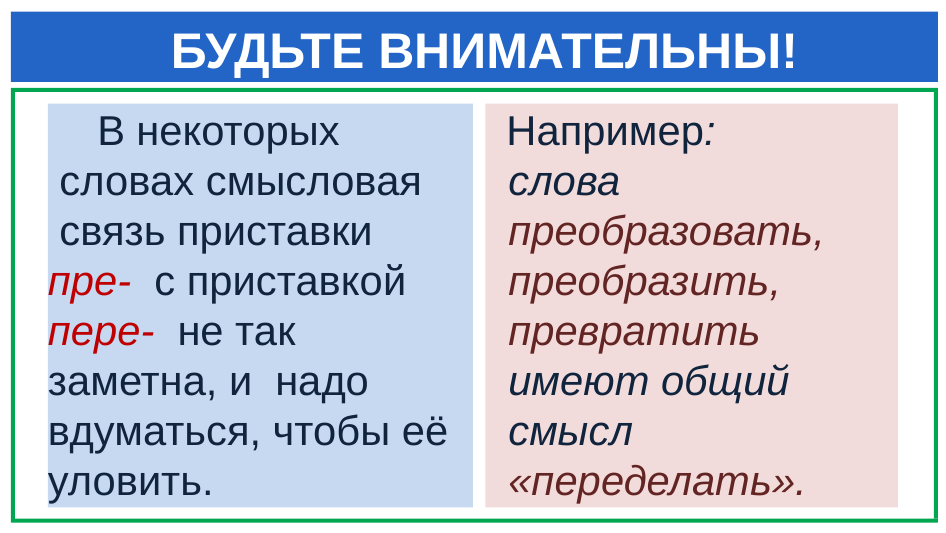

# БУДЬТЕ ВНИМАТЕЛЬНЫ!
      В некоторых
 словах смысловая
 связь приставки
пре-  с приставкой пере-  не так заметна, и  надо вдуматься, чтобы её уловить.
  Например:
  слова
  преобразовать,
  преобразить,
  превратить
  имеют общий
  смысл
  «переделать».